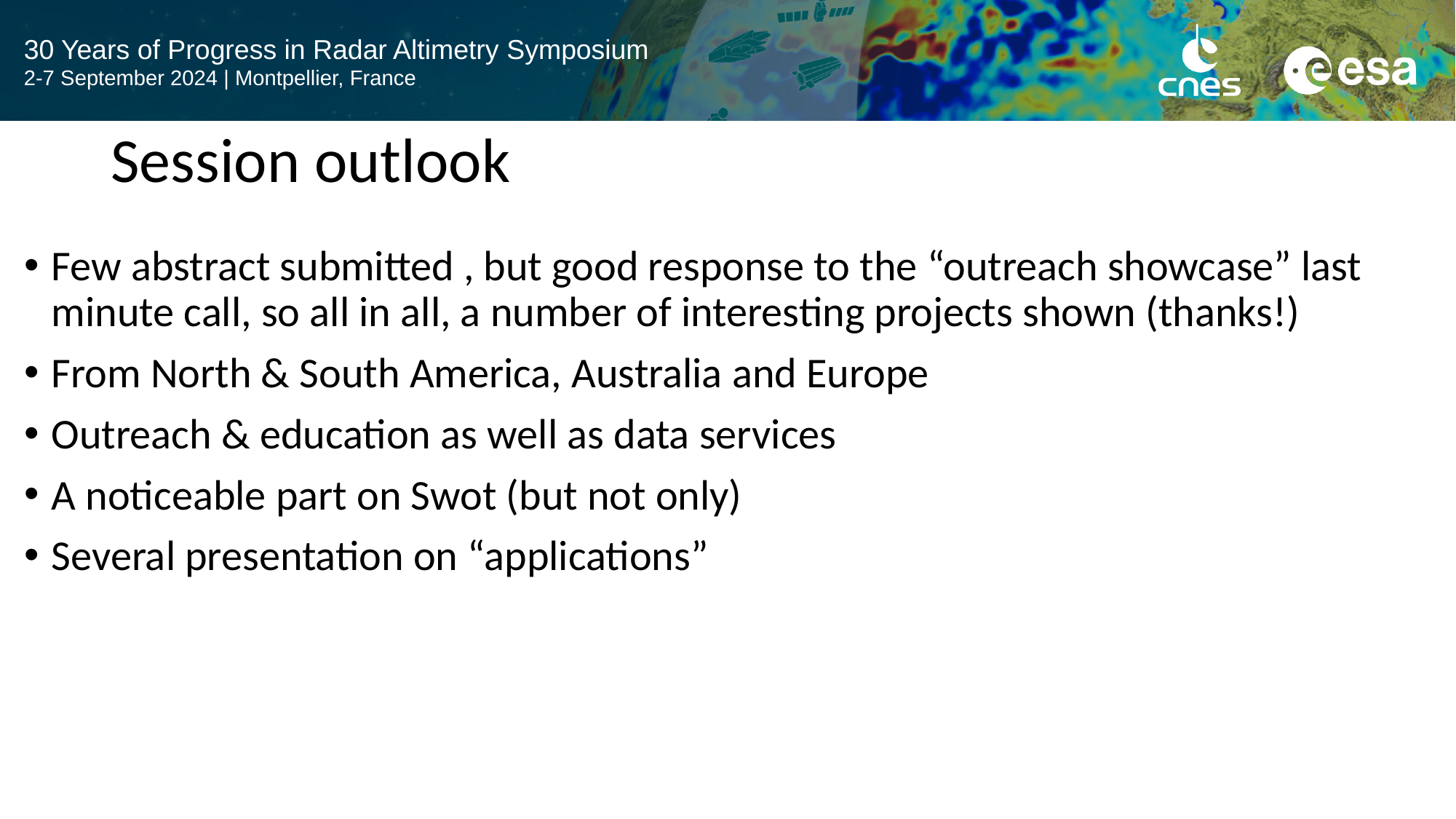

# Session outlook
Few abstract submitted , but good response to the “outreach showcase” last minute call, so all in all, a number of interesting projects shown (thanks!)
From North & South America, Australia and Europe
Outreach & education as well as data services
A noticeable part on Swot (but not only)
Several presentation on “applications”